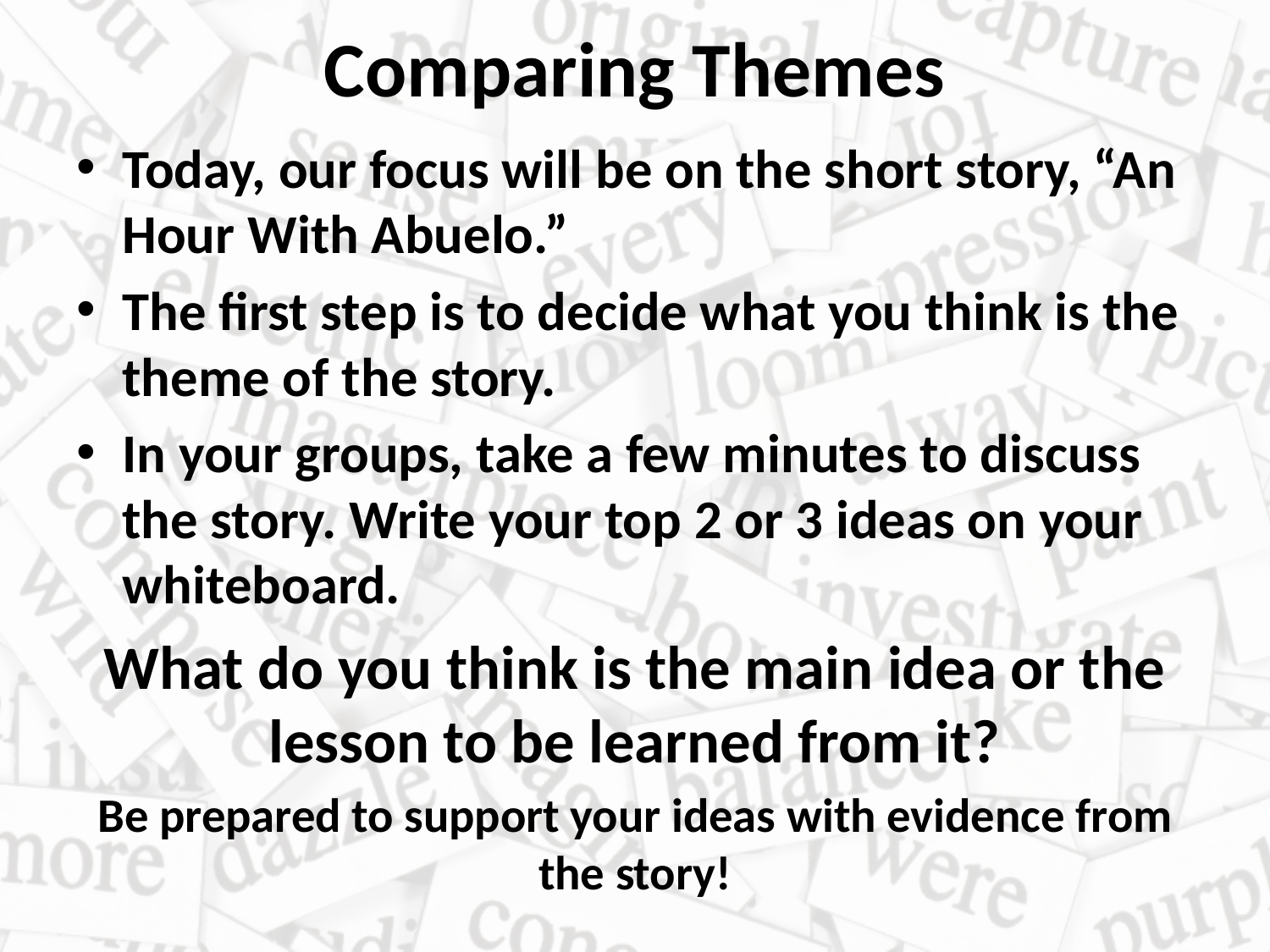

# Comparing Themes
Today, our focus will be on the short story, “An Hour With Abuelo.”
The first step is to decide what you think is the theme of the story.
In your groups, take a few minutes to discuss the story. Write your top 2 or 3 ideas on your whiteboard.
What do you think is the main idea or the lesson to be learned from it?
Be prepared to support your ideas with evidence from the story!